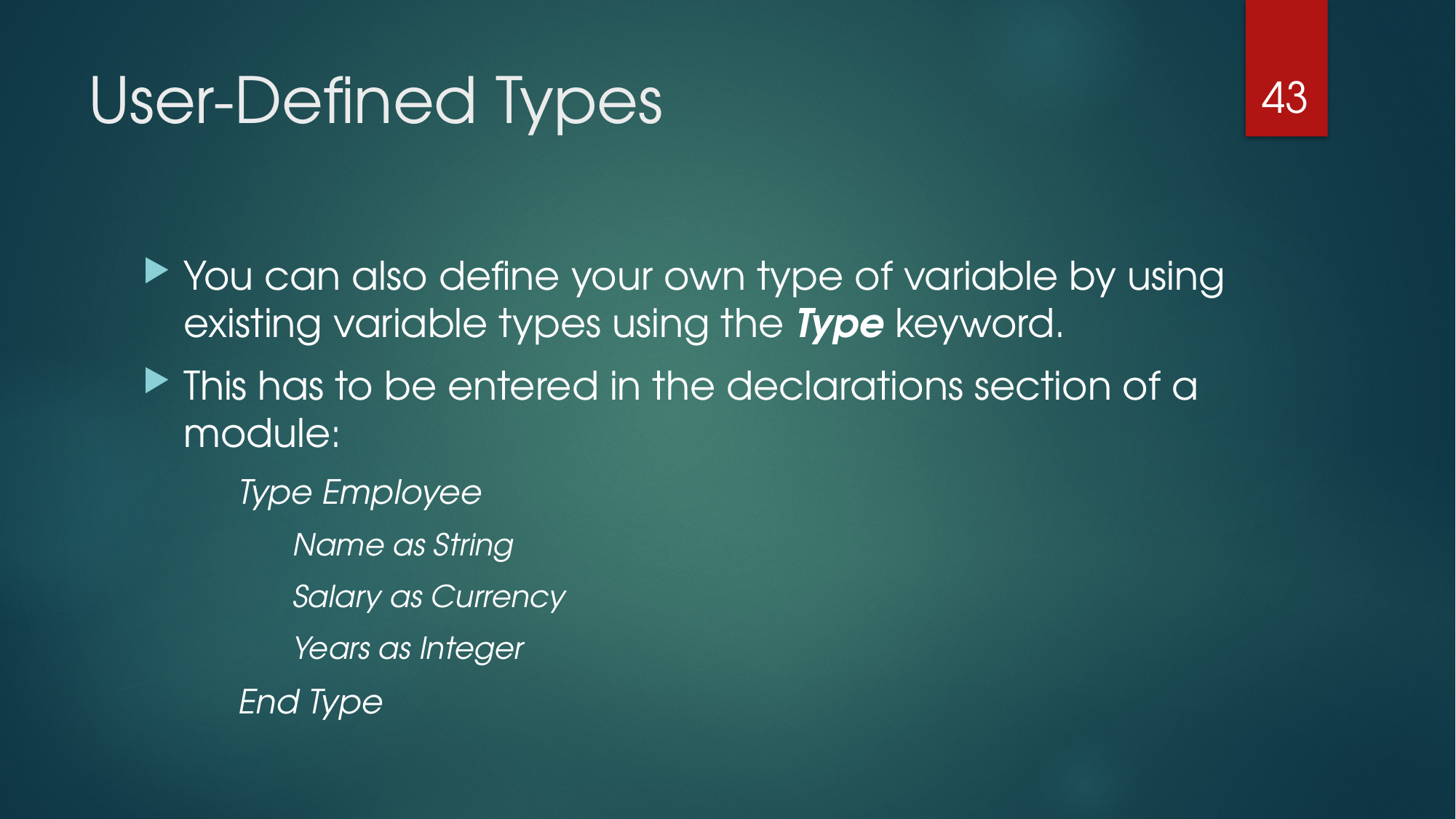

43
# User-Defined Types
You can also define your own type of variable by using existing variable types using the Type keyword.
This has to be entered in the declarations section of a module:
Type Employee
Name as String
Salary as Currency
Years as Integer
End Type